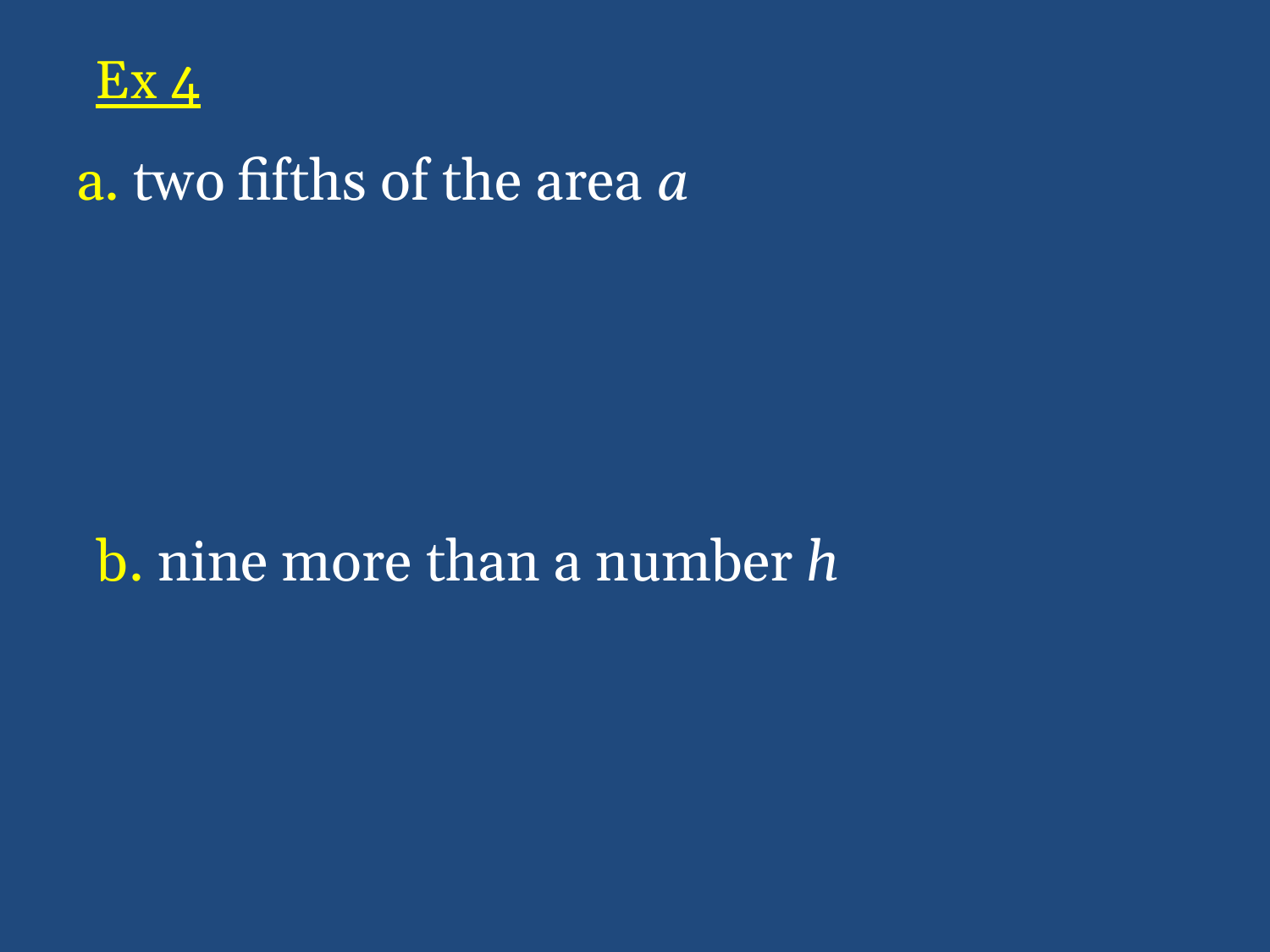

# Ex 4
a. two fifths of the area a
b. nine more than a number h